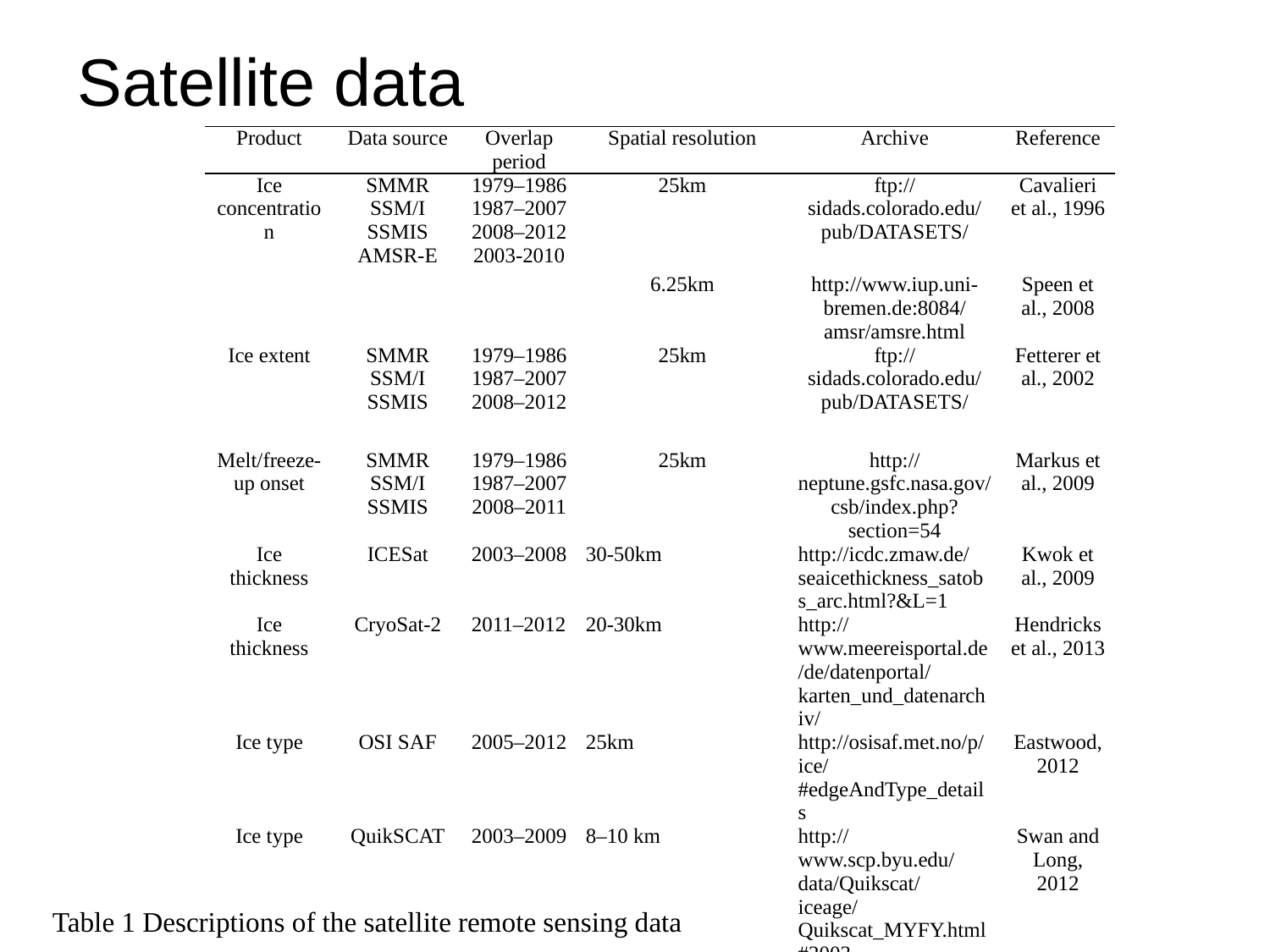

# Satellite data
| Product | Data source | Overlap period | Spatial resolution | Archive | Reference |
| --- | --- | --- | --- | --- | --- |
| Ice concentration | SMMR SSM/I SSMIS AMSR-E | 1979–1986 1987–2007 2008–2012 2003-2010 | 25km | ftp://sidads.colorado.edu/pub/DATASETS/ | Cavalieri et al., 1996 |
|  |  |  | 6.25km | http://www.iup.uni-bremen.de:8084/amsr/amsre.html | Speen et al., 2008 |
| Ice extent | SMMR SSM/I SSMIS | 1979–1986 1987–2007 2008–2012 | 25km | ftp://sidads.colorado.edu/pub/DATASETS/ | Fetterer et al., 2002 |
| Melt/freeze-up onset | SMMR SSM/I SSMIS | 1979–1986 1987–2007 2008–2011 | 25km | http://neptune.gsfc.nasa.gov/csb/index.php?section=54 | Markus et al., 2009 |
| Ice thickness | ICESat | 2003–2008 | 30-50km | http://icdc.zmaw.de/seaicethickness\_satobs\_arc.html?&L=1 | Kwok et al., 2009 |
| Ice thickness | CryoSat-2 | 2011–2012 | 20-30km | http://www.meereisportal.de/de/datenportal/karten\_und\_datenarchiv/ | Hendricks et al., 2013 |
| Ice type | OSI SAF | 2005–2012 | 25km | http://osisaf.met.no/p/ice/#edgeAndType\_details | Eastwood, 2012 |
| Ice type | QuikSCAT | 2003–2009 | 8–10 km | http://www.scp.byu.edu/data/Quikscat/iceage/Quikscat\_MYFY.html#2003 | Swan and Long, 2012 |
Table 1 Descriptions of the satellite remote sensing data